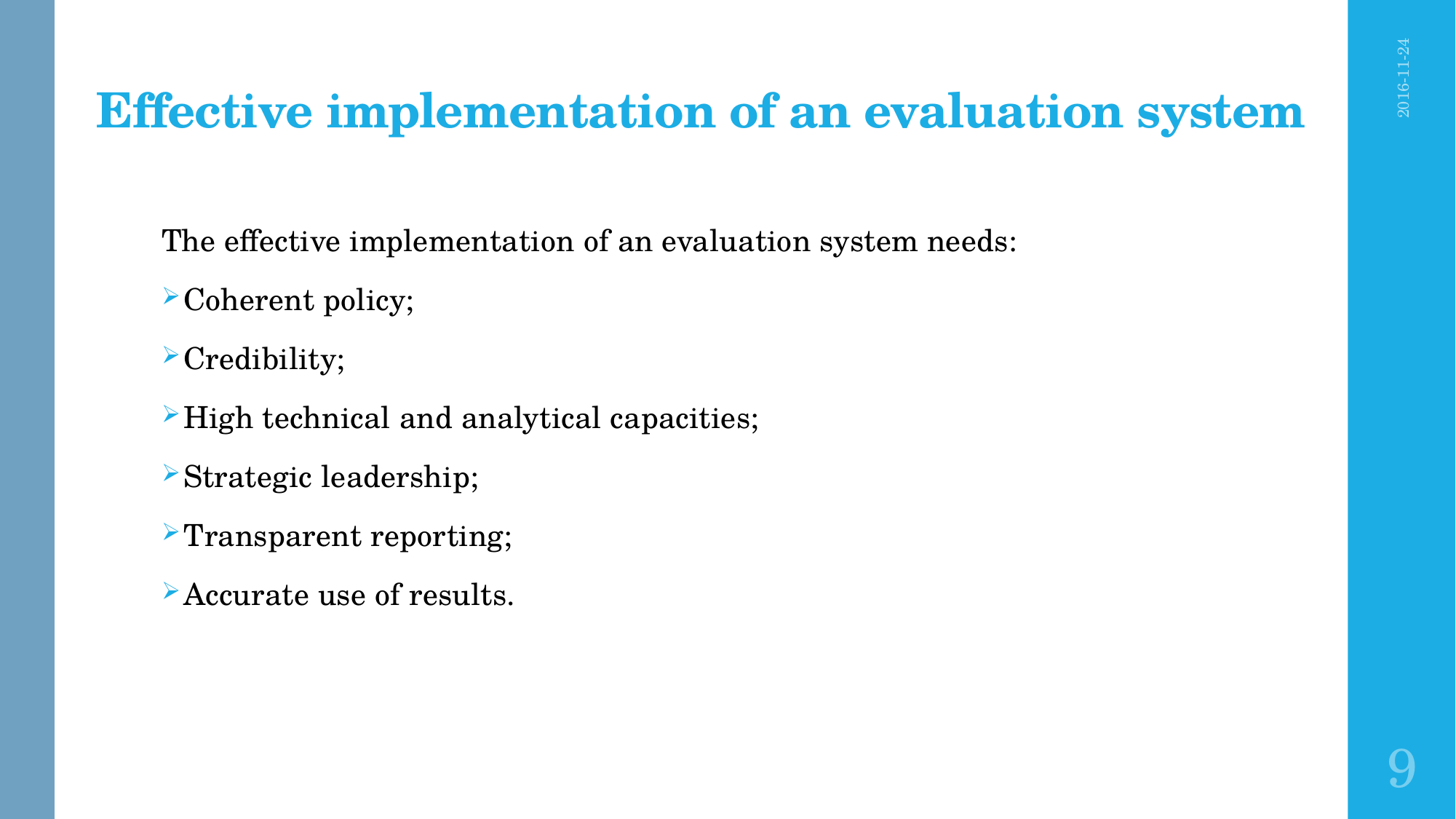

# Effective implementation of an evaluation system
2016-11-24
The effective implementation of an evaluation system needs:
Coherent policy;
Credibility;
High technical and analytical capacities;
Strategic leadership;
Transparent reporting;
Accurate use of results.

9